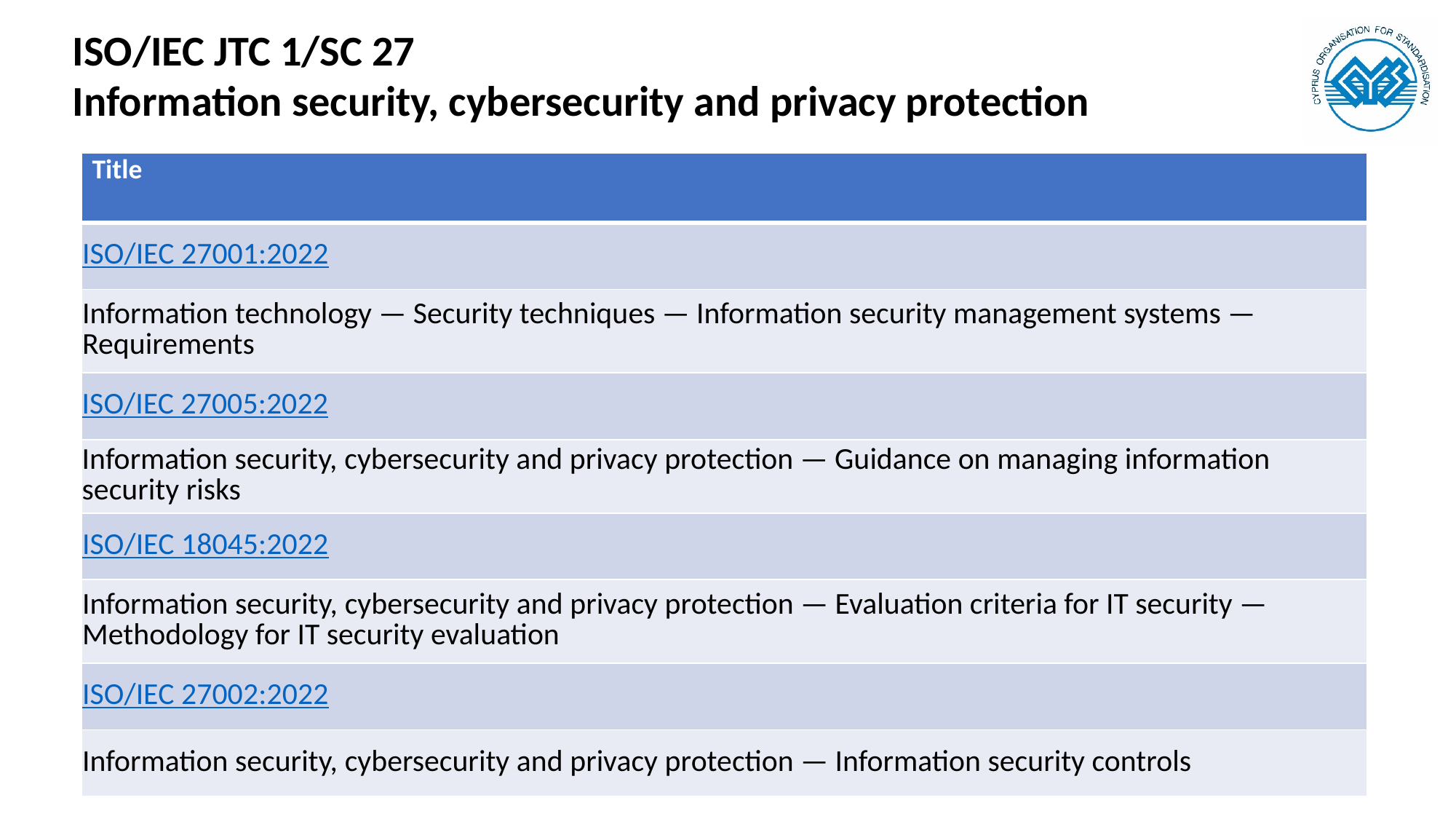

ISO/IEC JTC 1/SC 27
Information security, cybersecurity and privacy protection
| Title |
| --- |
| ISO/IEC 27001:2022 |
| Information technology — Security techniques — Information security management systems — Requirements |
| ISO/IEC 27005:2022 |
| Information security, cybersecurity and privacy protection — Guidance on managing information security risks |
| ISO/IEC 18045:2022 |
| Information security, cybersecurity and privacy protection — Evaluation criteria for IT security — Methodology for IT security evaluation |
| ISO/IEC 27002:2022 |
| Information security, cybersecurity and privacy protection — Information security controls |